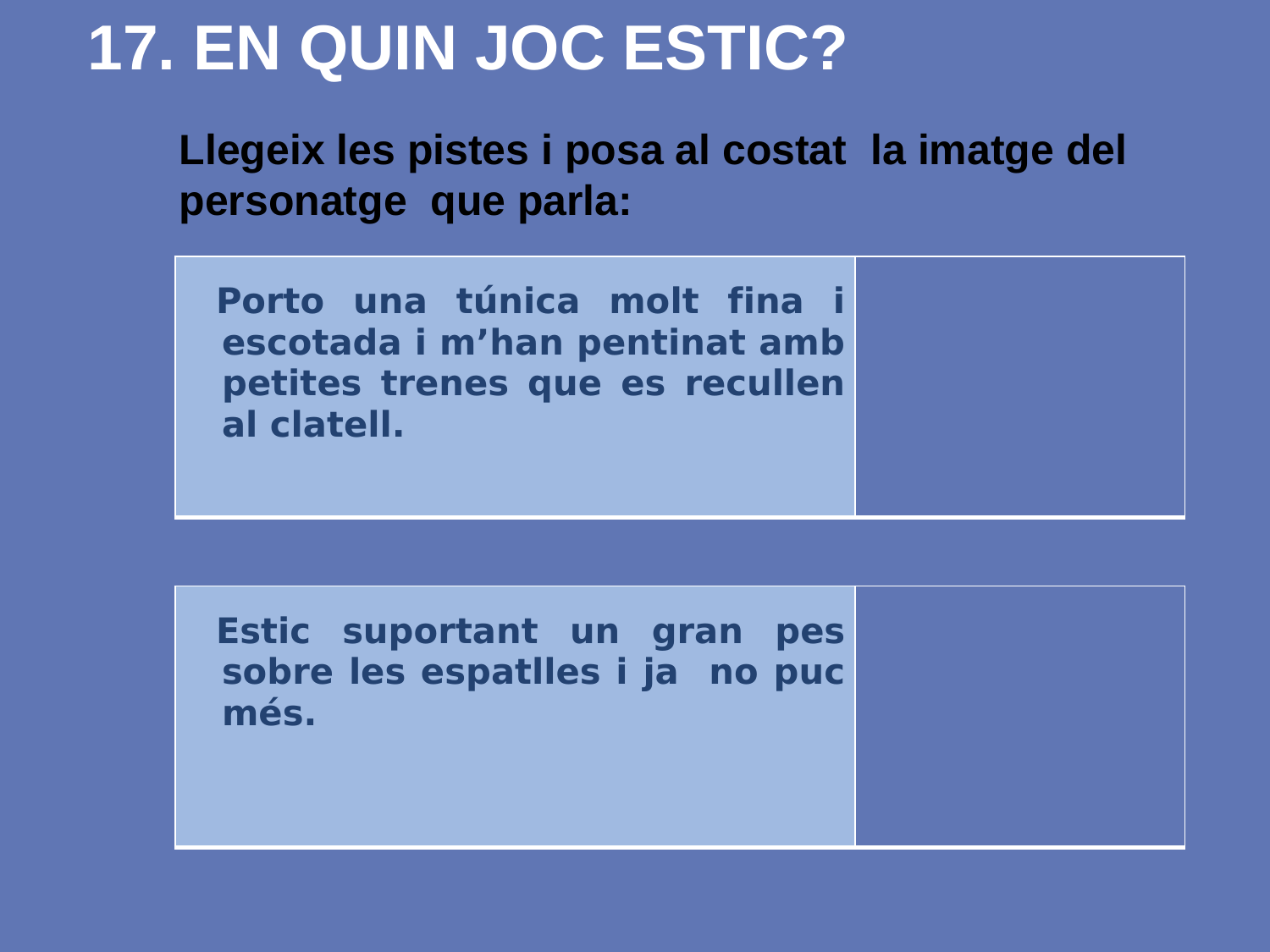

# 17. En quin joc estic?
Llegeix les pistes i posa al costat  la imatge del personatge  que parla:

| Porto una túnica molt fina i escotada i m’han pentinat amb petites trenes que es recullen al clatell. |  |
| --- | --- |
| Estic suportant un gran pes sobre les espatlles i ja no puc més. |  |
| --- | --- |